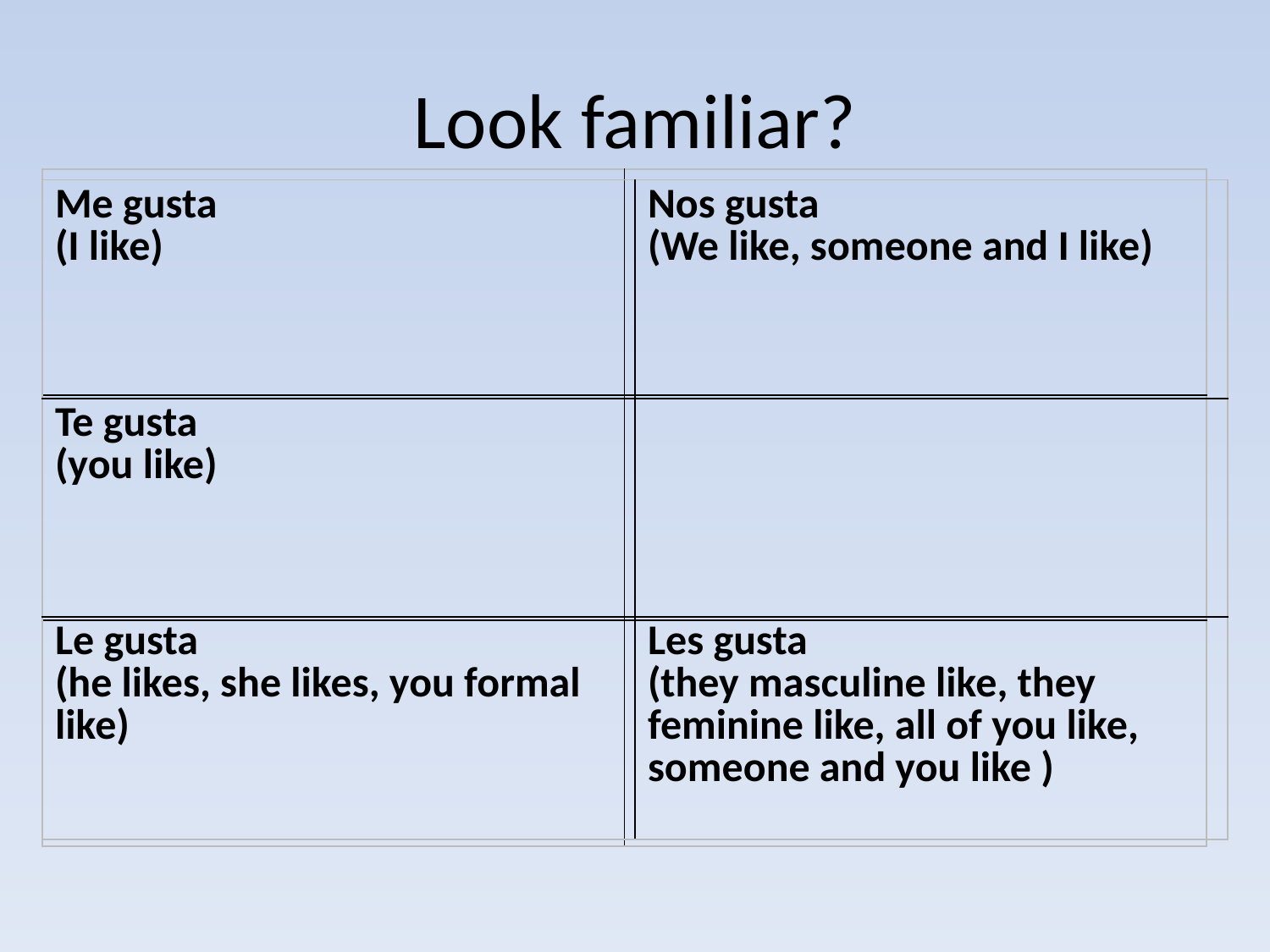

# Look familiar?
|  |  |
| --- | --- |
|  |  |
|  |  |
| Me gusta (I like) | Nos gusta (We like, someone and I like) |
| --- | --- |
| Te gusta (you like) |  |
| Le gusta (he likes, she likes, you formal like) | Les gusta (they masculine like, they feminine like, all of you like, someone and you like ) |